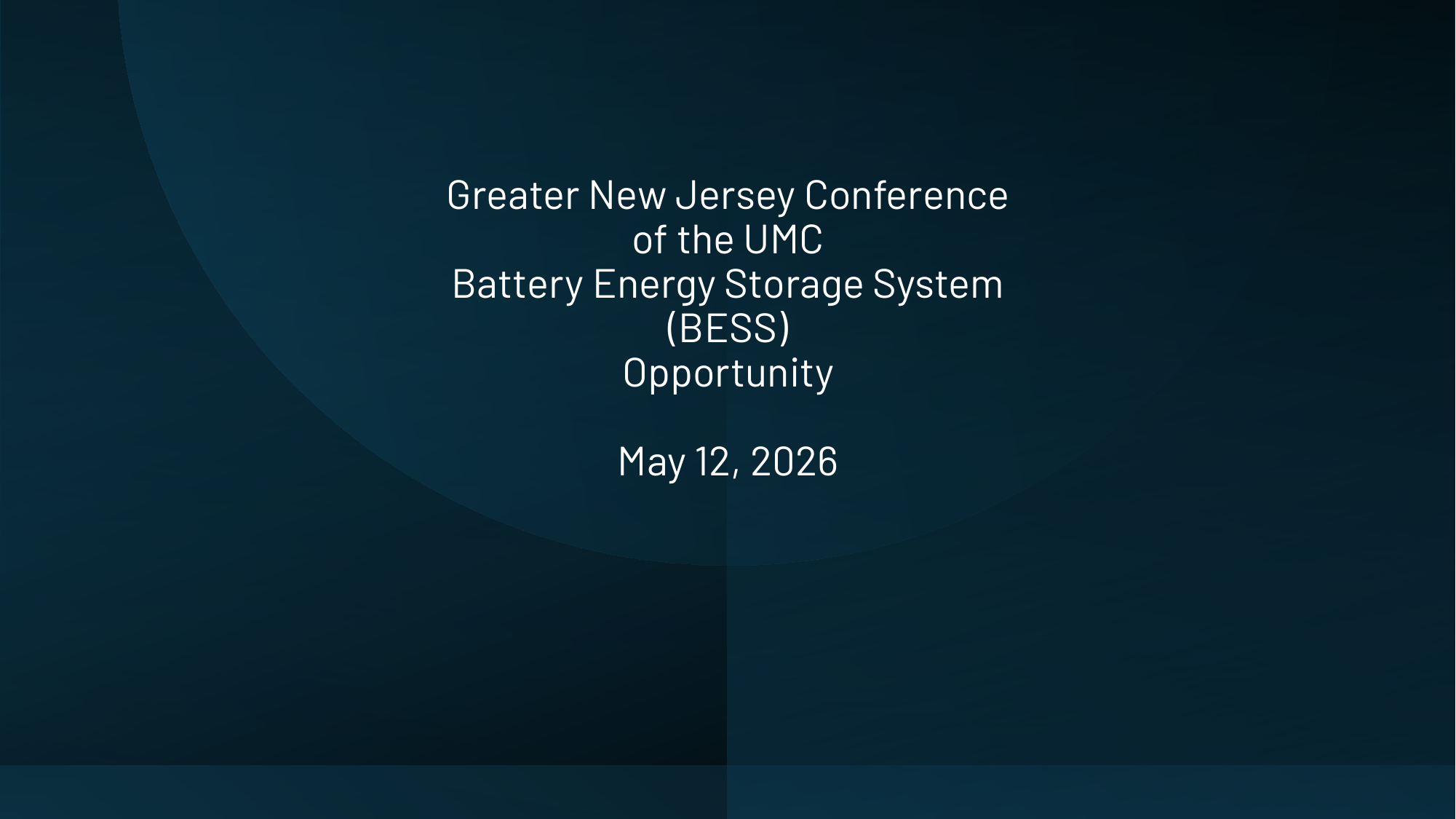

Greater New Jersey Conference
of the UMC
Battery Energy Storage System
(BESS)
Opportunity
May 12, 2026